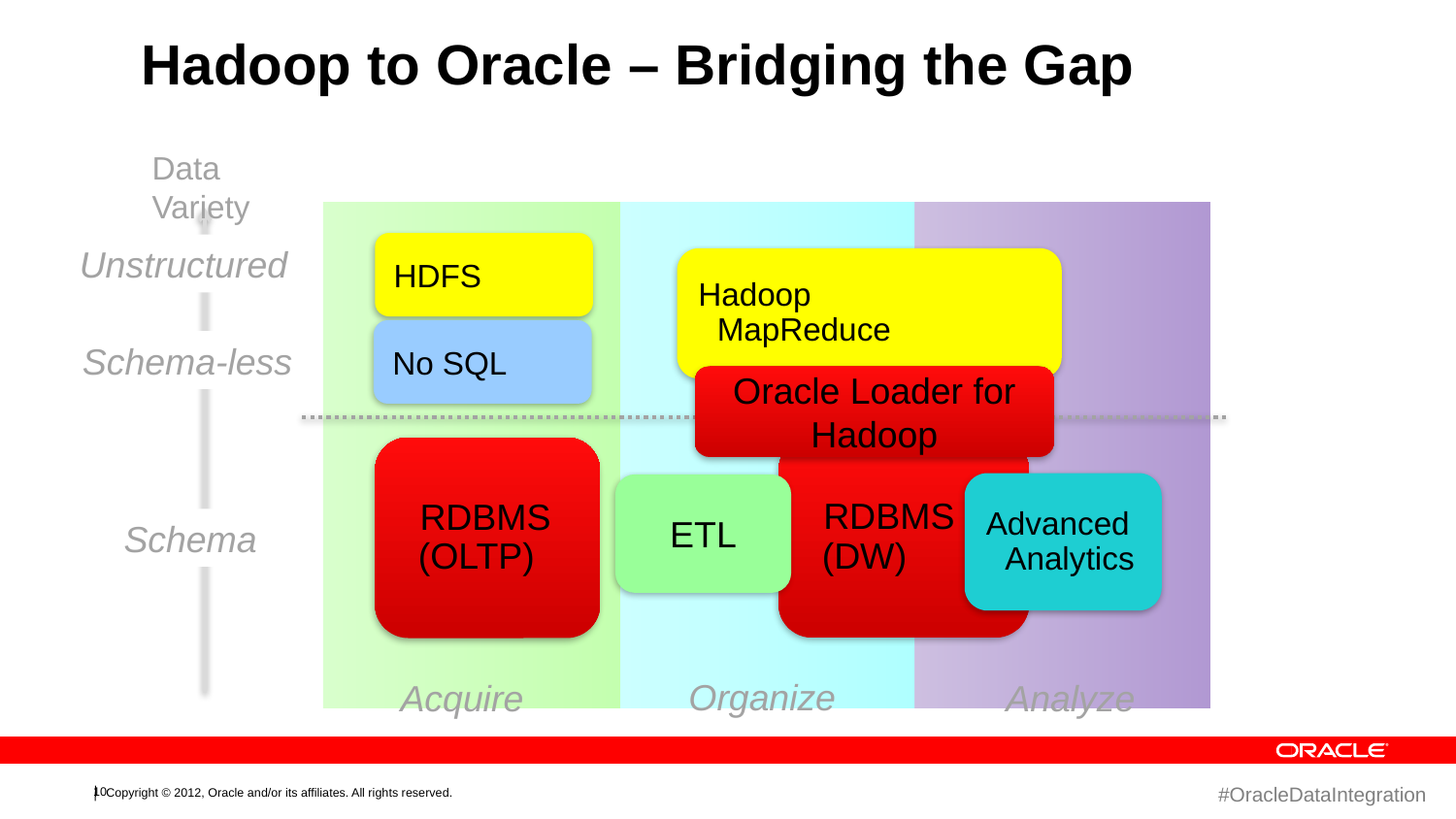

# Hadoop to Oracle – Bridging the Gap
Data
Variety

HDFS
Hadoop
MapReduce
No SQL
Unstructured
Schema-less
Oracle Loader for Hadoop
  RDBMS
(DW)
  RDBMS
(OLTP)
Advanced Analytics
ETL
Schema
Organize
Acquire
Analyze